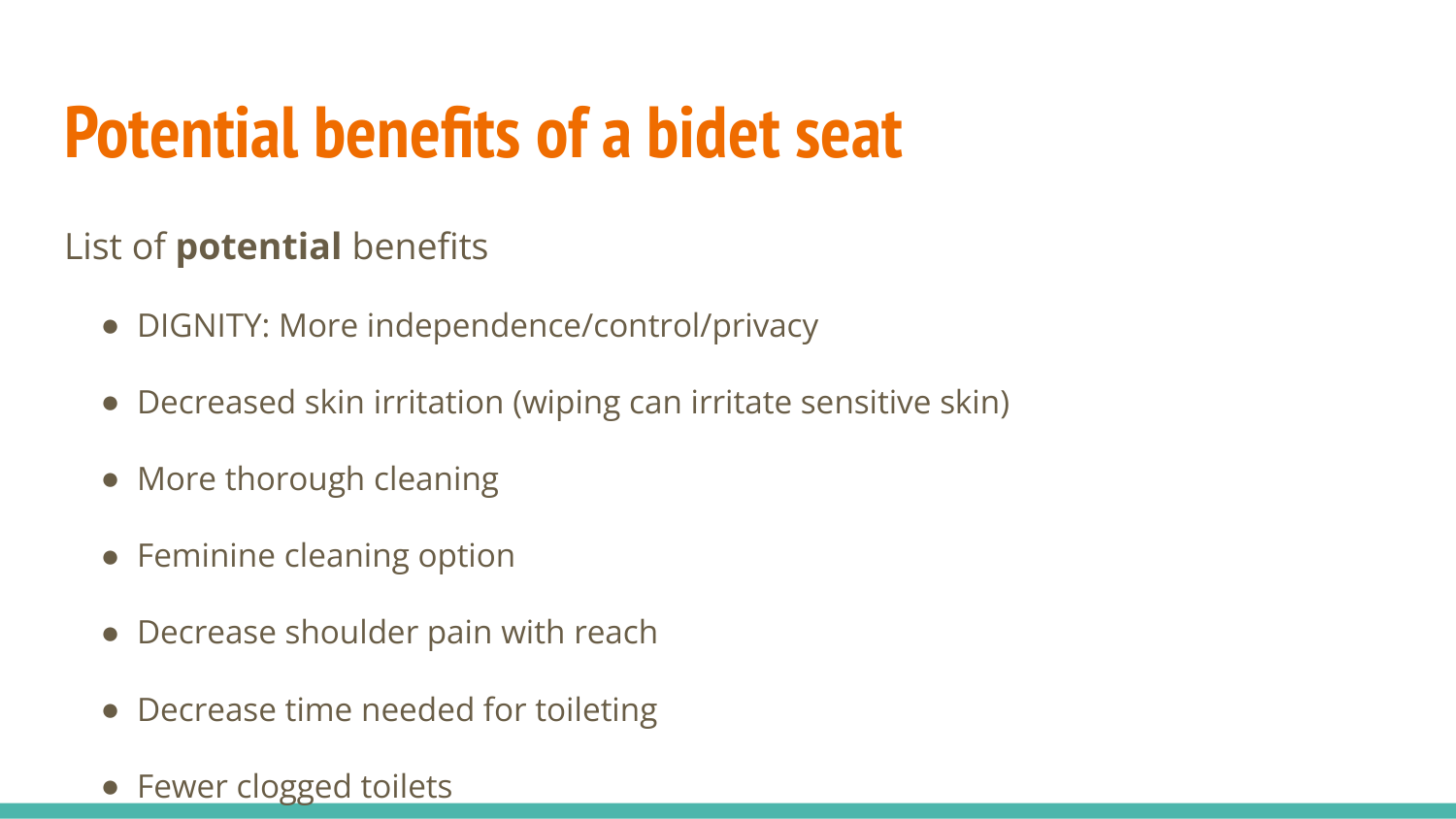

# Potential benefits of a bidet seat
List of potential benefits
DIGNITY: More independence/control/privacy
Decreased skin irritation (wiping can irritate sensitive skin)
More thorough cleaning
Feminine cleaning option
Decrease shoulder pain with reach
Decrease time needed for toileting
Fewer clogged toilets